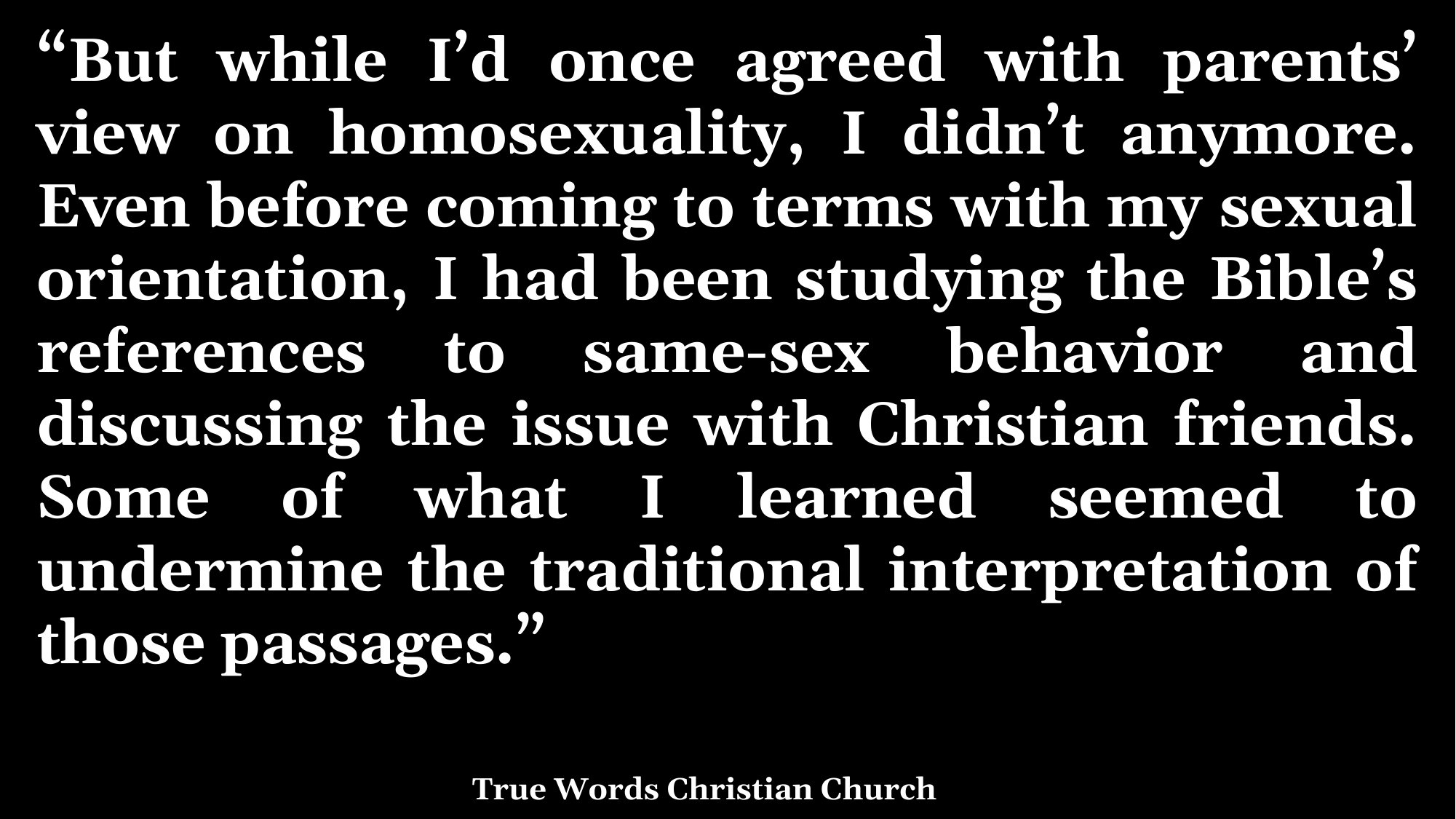

“But while I’d once agreed with parents’ view on homosexuality, I didn’t anymore. Even before coming to terms with my sexual orientation, I had been studying the Bible’s references to same-sex behavior and discussing the issue with Christian friends. Some of what I learned seemed to undermine the traditional interpretation of those passages.”
True Words Christian Church